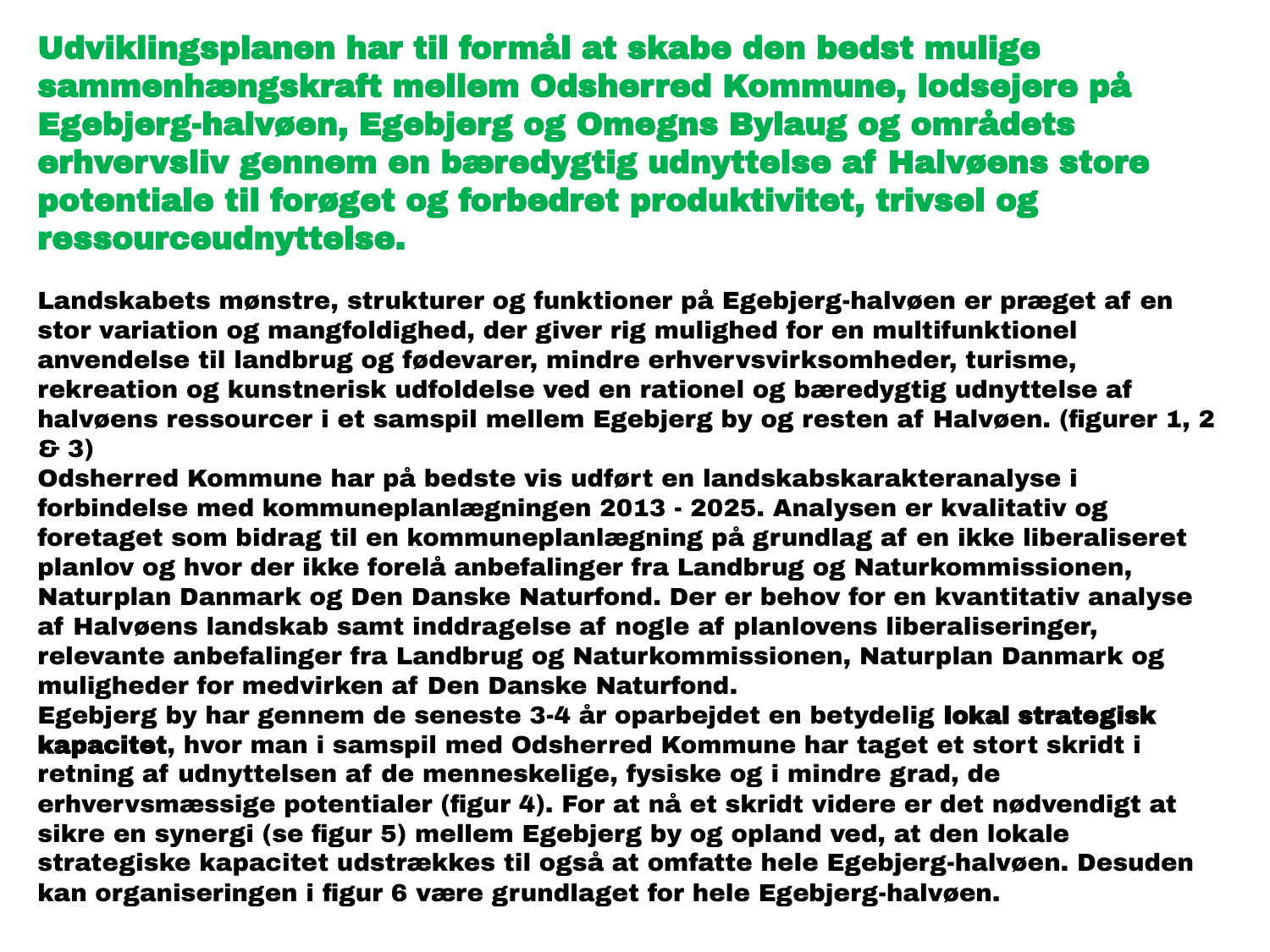

Udviklingsplanen har til formål at skabe den bedst mulige sammenhængskraft mellem Odsherred Kommune, lodsejere på Egebjerg-halvøen, Egebjerg og Omegns Bylaug og områdets erhvervsliv gennem en bæredygtig udnyttelse af Halvøens store potentiale til forøget og forbedret produktivitet, trivsel og ressourceudnyttelse.

Landskabets mønstre, strukturer og funktioner på Egebjerg-halvøen er præget af en stor variation og mangfoldighed, der giver rig mulighed for en multifunktionel anvendelse til landbrug og fødevarer, mindre erhvervsvirksomheder, turisme, rekreation og kunstnerisk udfoldelse ved en rationel og bæredygtig udnyttelse af halvøens ressourcer i et samspil mellem Egebjerg by og resten af Halvøen. (figurer 1, 2 & 3)
Odsherred Kommune har på bedste vis udført en landskabskarakteranalyse i forbindelse med kommuneplanlægningen 2013 - 2025. Analysen er kvalitativ og foretaget som bidrag til en kommuneplanlægning på grundlag af en ikke liberaliseret planlov og hvor der ikke forelå anbefalinger fra Landbrug og Naturkommissionen, Naturplan Danmark og Den Danske Naturfond. Der er behov for en kvantitativ analyse af Halvøens landskab samt inddragelse af nogle af planlovens liberaliseringer, relevante anbefalinger fra Landbrug og Naturkommissionen, Naturplan Danmark og muligheder for medvirken af Den Danske Naturfond.
Egebjerg by har gennem de seneste 3-4 år oparbejdet en betydelig lokal strategisk kapacitet, hvor man i samspil med Odsherred Kommune har taget et stort skridt i retning af udnyttelsen af de menneskelige, fysiske og i mindre grad, de erhvervsmæssige potentialer (figur 4). For at nå et skridt videre er det nødvendigt at sikre en synergi (se figur 5) mellem Egebjerg by og opland ved, at den lokale strategiske kapacitet udstrækkes til også at omfatte hele Egebjerg-halvøen. Desuden kan organiseringen i figur 6 være grundlaget for hele Egebjerg-halvøen.